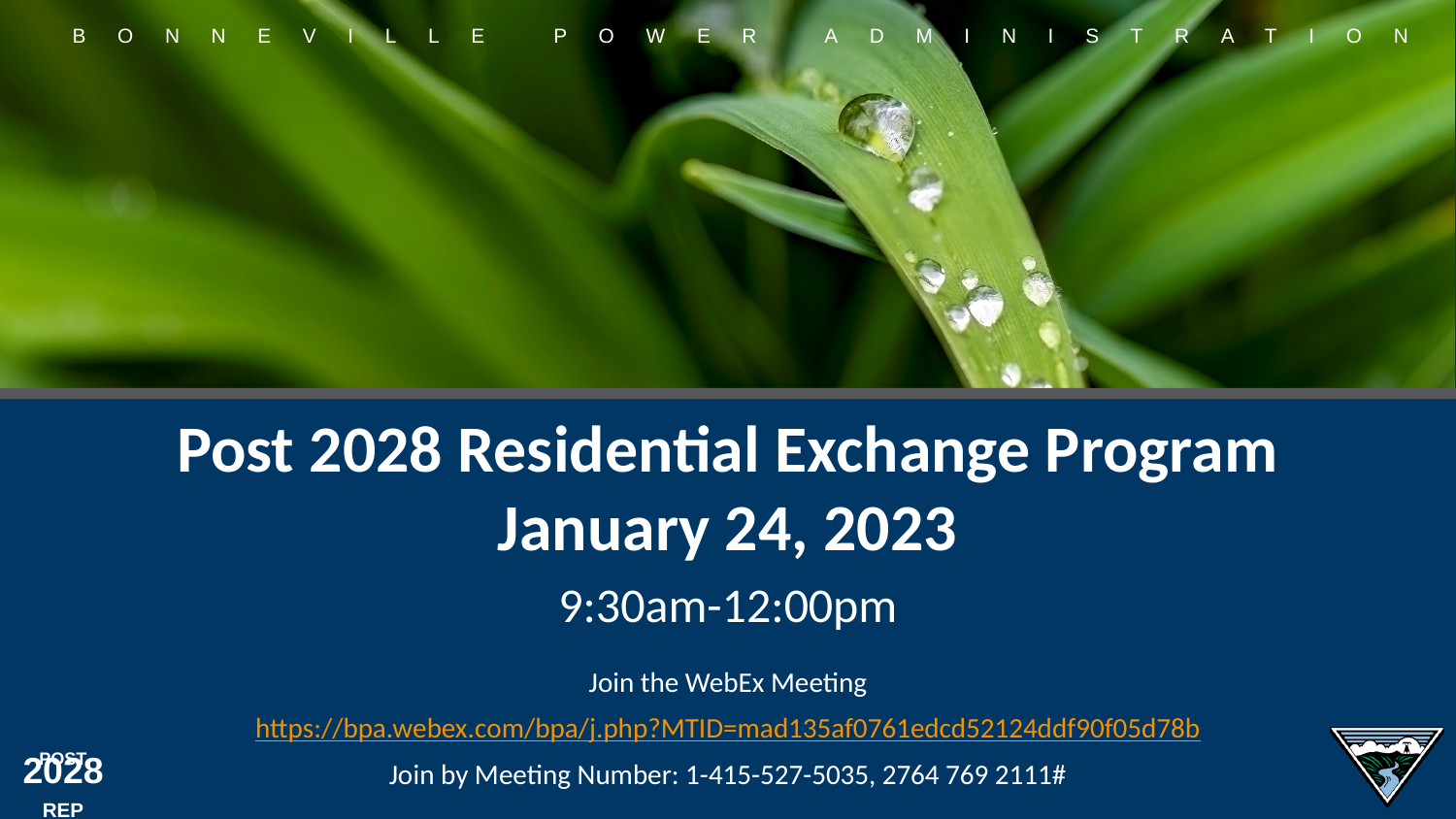

# Post 2028 Residential Exchange Program January 24, 2023
9:30am-12:00pm

Join the WebEx Meeting
https://bpa.webex.com/bpa/j.php?MTID=mad135af0761edcd52124ddf90f05d78b
Join by Meeting Number: 1-415-527-5035, 2764 769 2111#